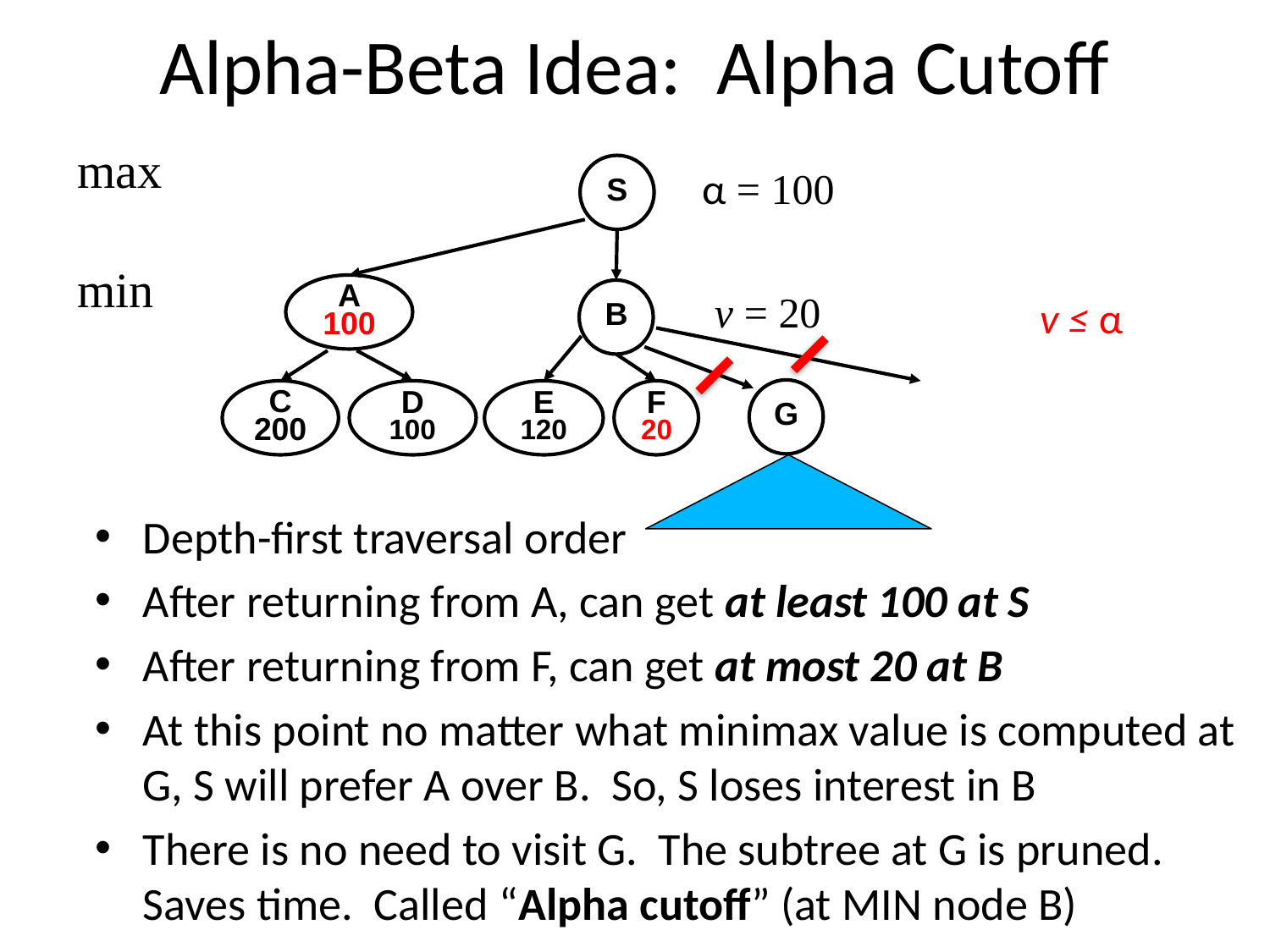

# Alpha-Beta Idea:  Alpha Cutoff
max

min

S

A
100

B

G

C
200

D
100

E
120

F
20

α = 100
v = 20
v ≤ α
Depth-first traversal order
After returning from A, can get at least 100 at S
After returning from F, can get at most 20 at B
At this point no matter what minimax value is computed at G, S will prefer A over B.  So, S loses interest in B
There is no need to visit G.  The subtree at G is pruned.  Saves time.  Called “Alpha cutoff” (at MIN node B)